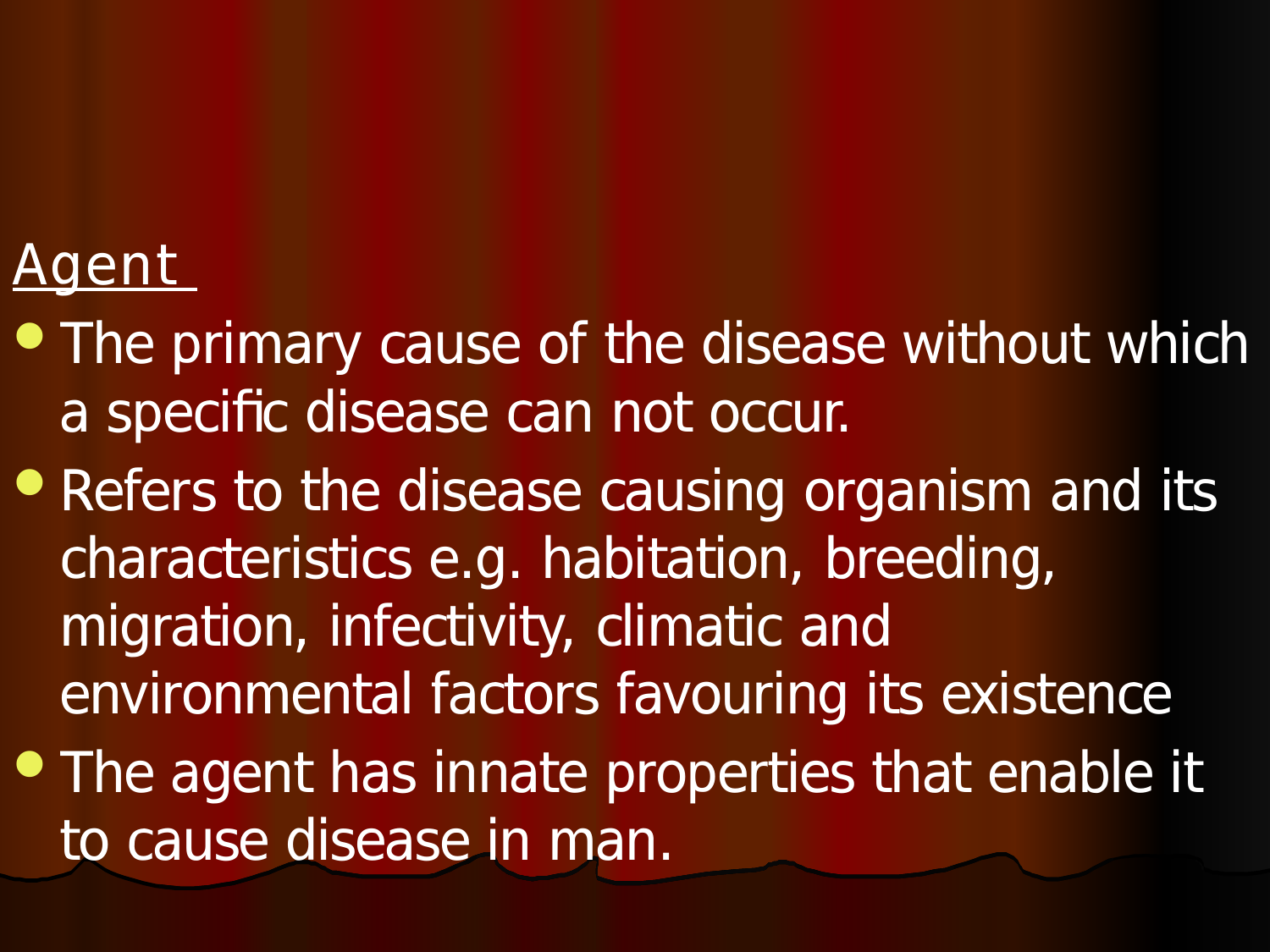

#
Agent
The primary cause of the disease without which a specific disease can not occur.
Refers to the disease causing organism and its characteristics e.g. habitation, breeding, migration, infectivity, climatic and environmental factors favouring its existence
The agent has innate properties that enable it to cause disease in man.